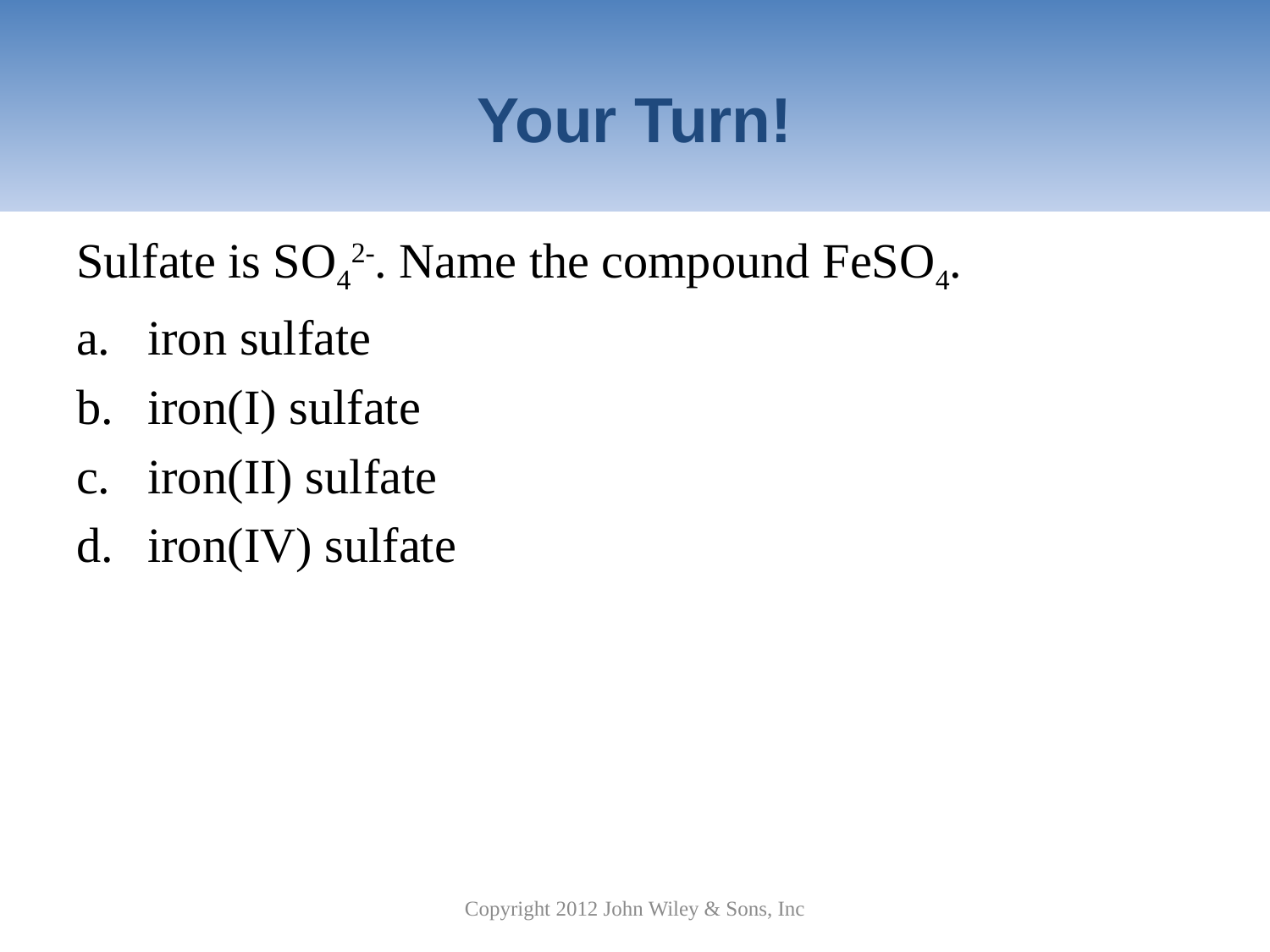

# Your Turn!
Sulfate is SO42-. Name the compound FeSO4.
iron sulfate
iron(I) sulfate
iron(II) sulfate
iron(IV) sulfate

Copyright 2012 John Wiley & Sons, Inc